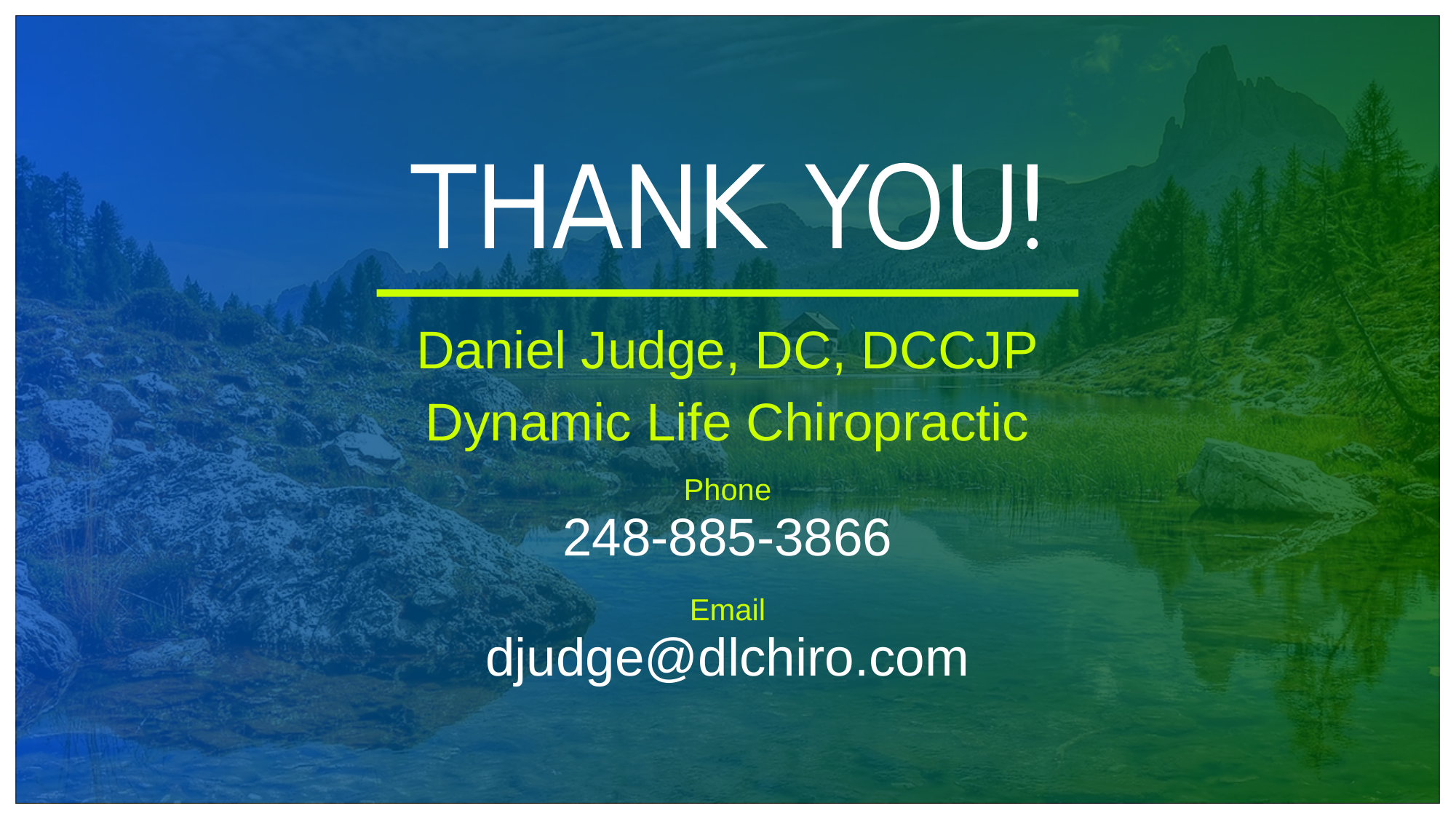

# THANK YOU!
Daniel Judge, DC, DCCJP
Dynamic Life Chiropractic
Phone
248-885-3866
Email
djudge@dlchiro.com